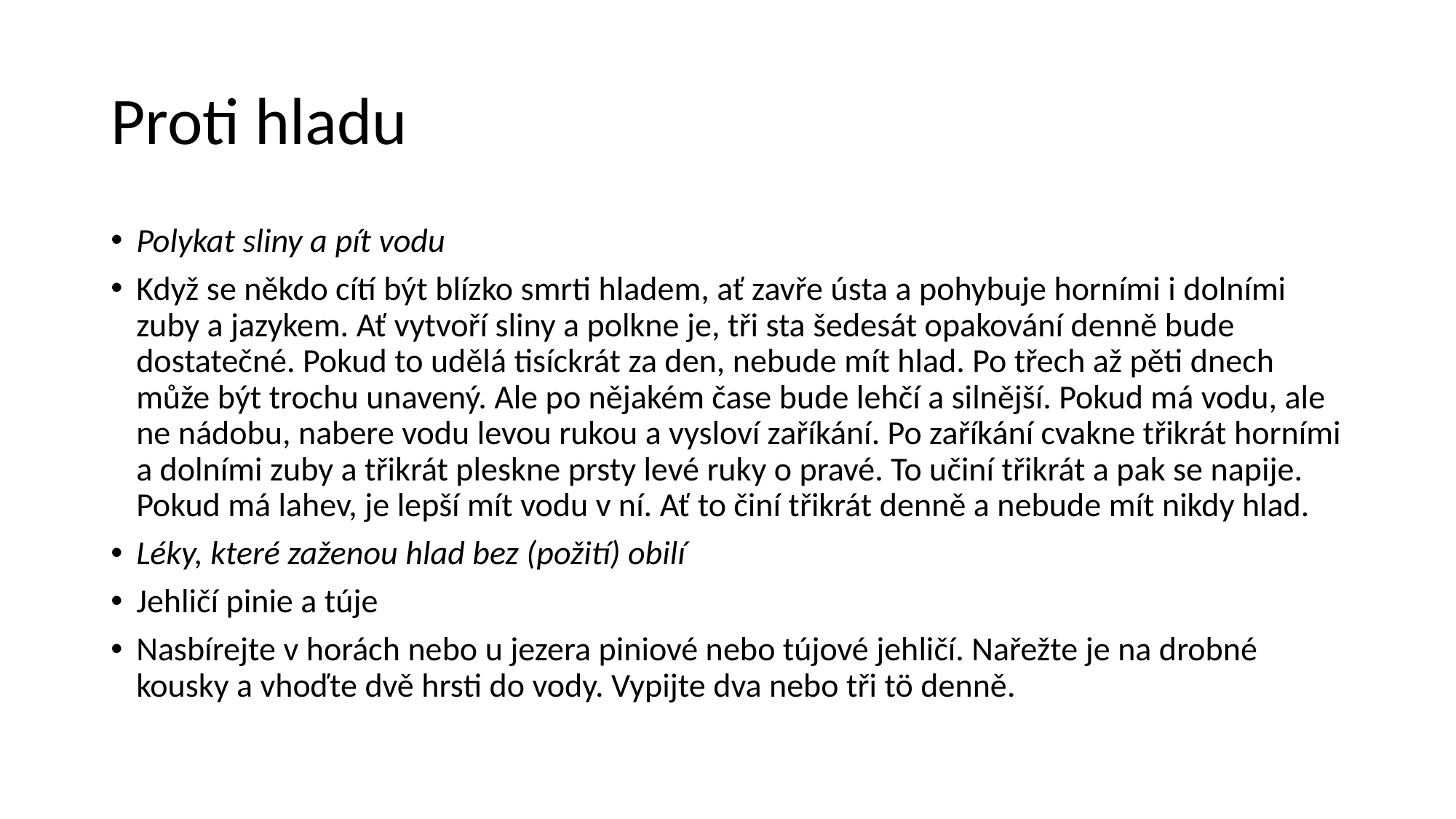

# Proti hladu
Polykat sliny a pít vodu
Když se někdo cítí být blízko smrti hladem, ať zavře ústa a pohybuje horními i dolními zuby a jazykem. Ať vytvoří sliny a polkne je, tři sta šedesát opakování denně bude dostatečné. Pokud to udělá tisíckrát za den, nebude mít hlad. Po třech až pěti dnech může být trochu unavený. Ale po nějakém čase bude lehčí a silnější. Pokud má vodu, ale ne nádobu, nabere vodu levou rukou a vysloví zaříkání. Po zaříkání cvakne třikrát horními a dolními zuby a třikrát pleskne prsty levé ruky o pravé. To učiní třikrát a pak se napije. Pokud má lahev, je lepší mít vodu v ní. Ať to činí třikrát denně a nebude mít nikdy hlad.
Léky, které zaženou hlad bez (požití) obilí
Jehličí pinie a túje
Nasbírejte v horách nebo u jezera piniové nebo tújové jehličí. Nařežte je na drobné kousky a vhoďte dvě hrsti do vody. Vypijte dva nebo tři tö denně.